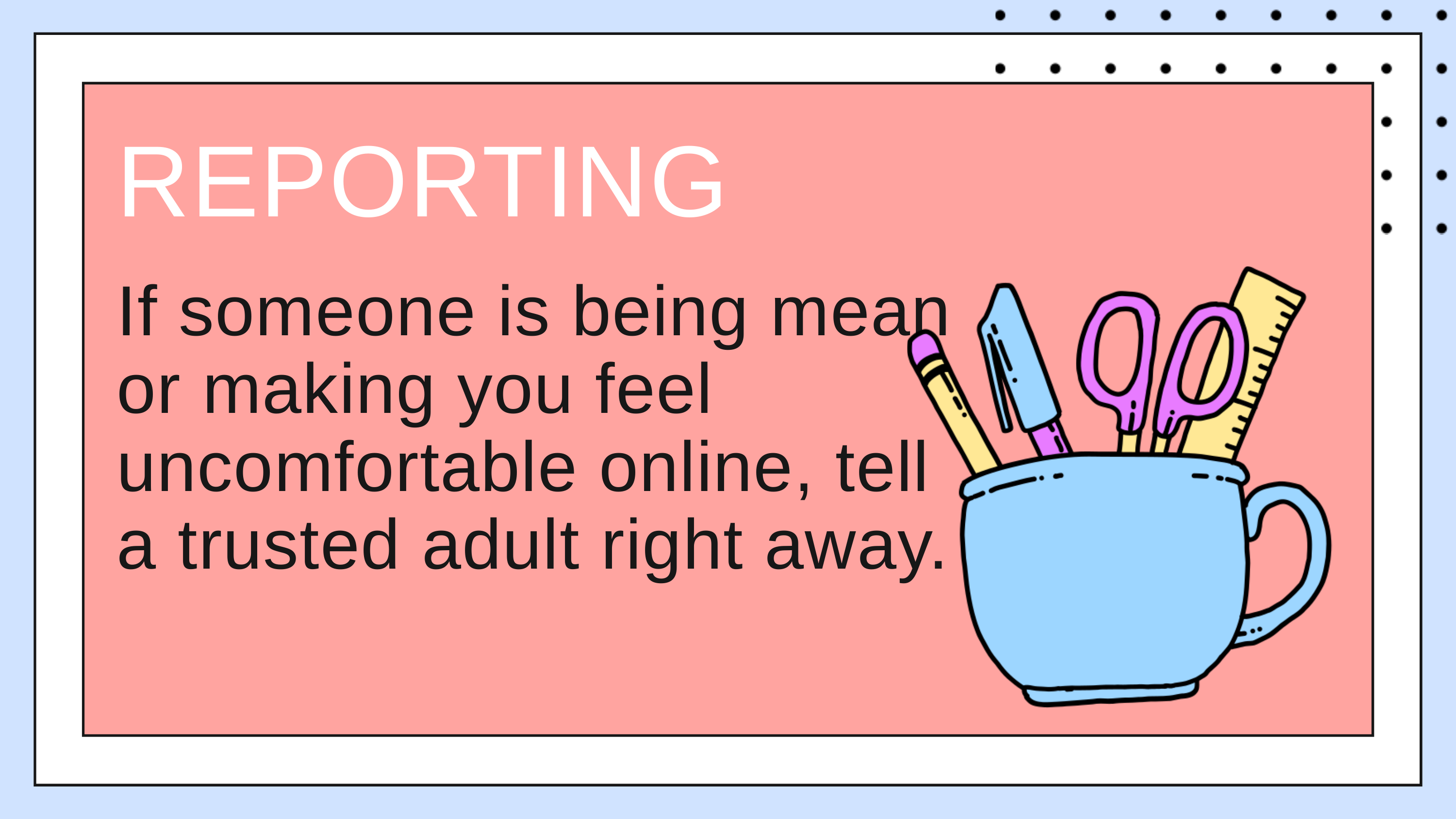

REPORTING

If someone is being mean or making you feel uncomfortable online, tell a trusted adult right away.